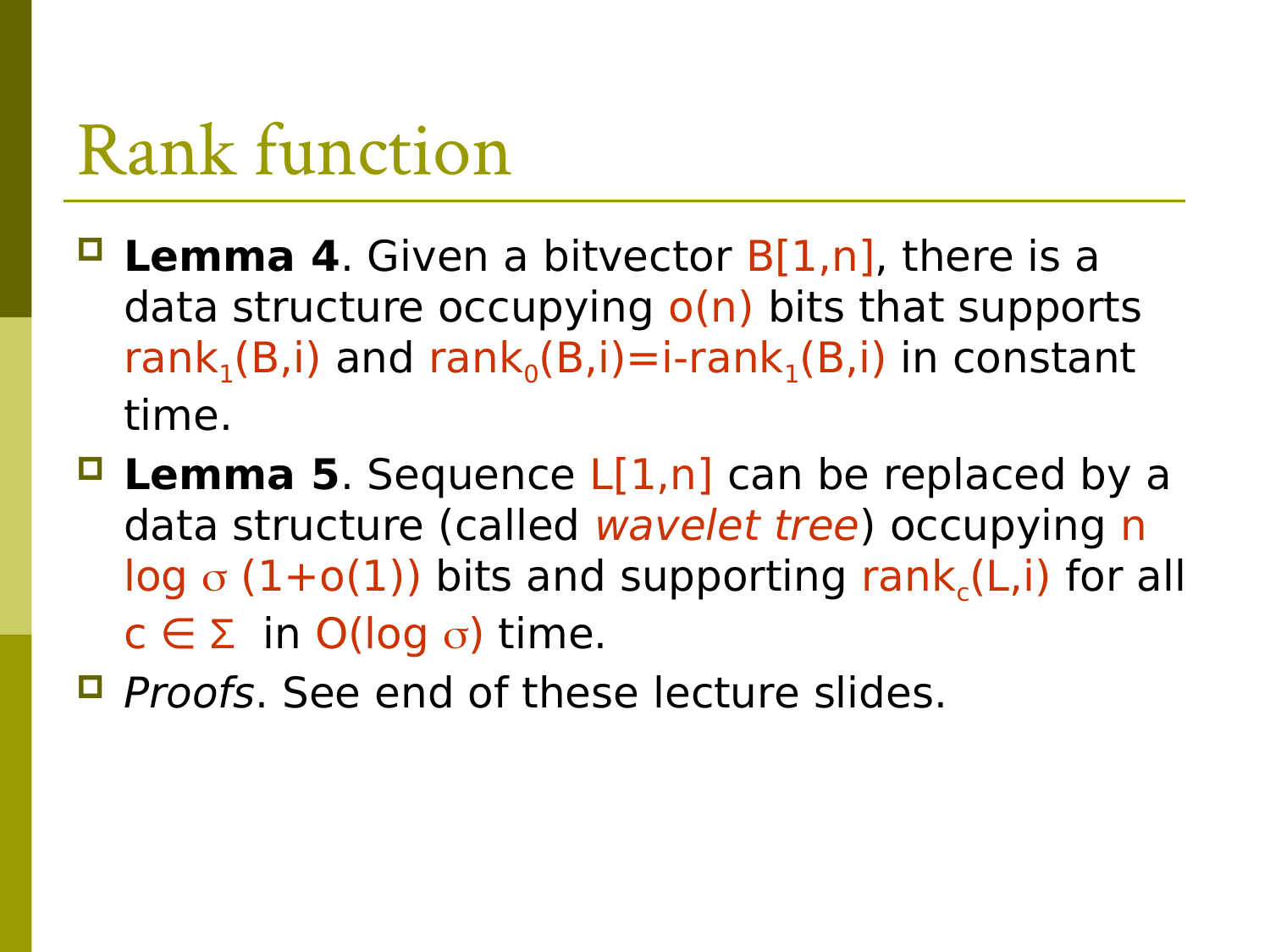

# Rank function
Lemma 4. Given a bitvector B[1,n], there is a data structure occupying o(n) bits that supports rank1(B,i) and rank0(B,i)=i-rank1(B,i) in constant time.
Lemma 5. Sequence L[1,n] can be replaced by a data structure (called wavelet tree) occupying n log σ (1+o(1)) bits and supporting rankc(L,i) for all c ∈ Σ  in O(log σ) time.
Proofs. See end of these lecture slides.